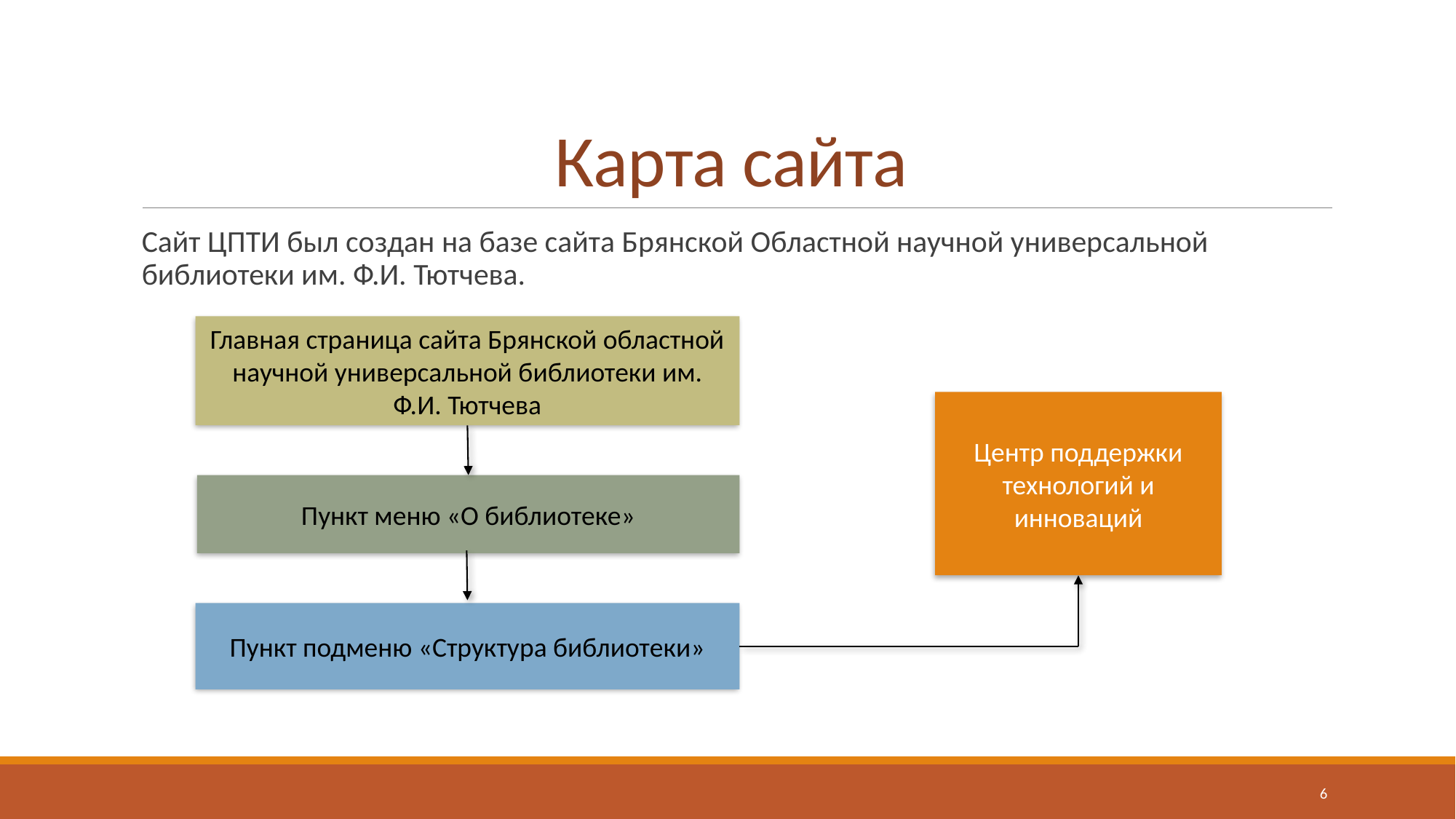

# Карта сайта
Сайт ЦПТИ был создан на базе сайта Брянской Областной научной универсальной библиотеки им. Ф.И. Тютчева.
Главная страница сайта Брянской областной научной универсальной библиотеки им. Ф.И. Тютчева
Центр поддержки технологий и инноваций
Пункт меню «О библиотеке»
Пункт подменю «Структура библиотеки»
6